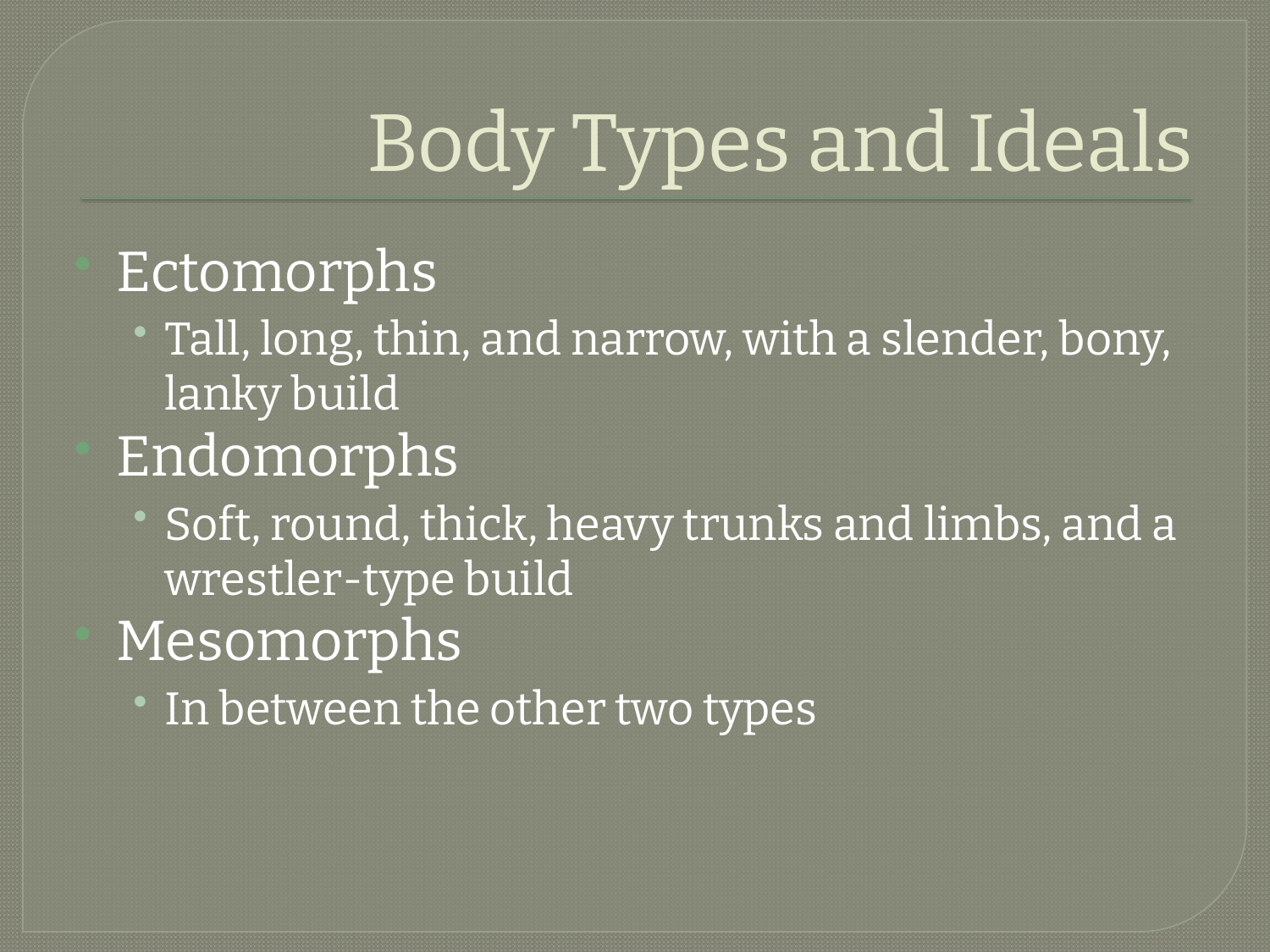

# Body Types and Ideals
Ectomorphs
Tall, long, thin, and narrow, with a slender, bony, lanky build
Endomorphs
Soft, round, thick, heavy trunks and limbs, and a wrestler-type build
Mesomorphs
In between the other two types